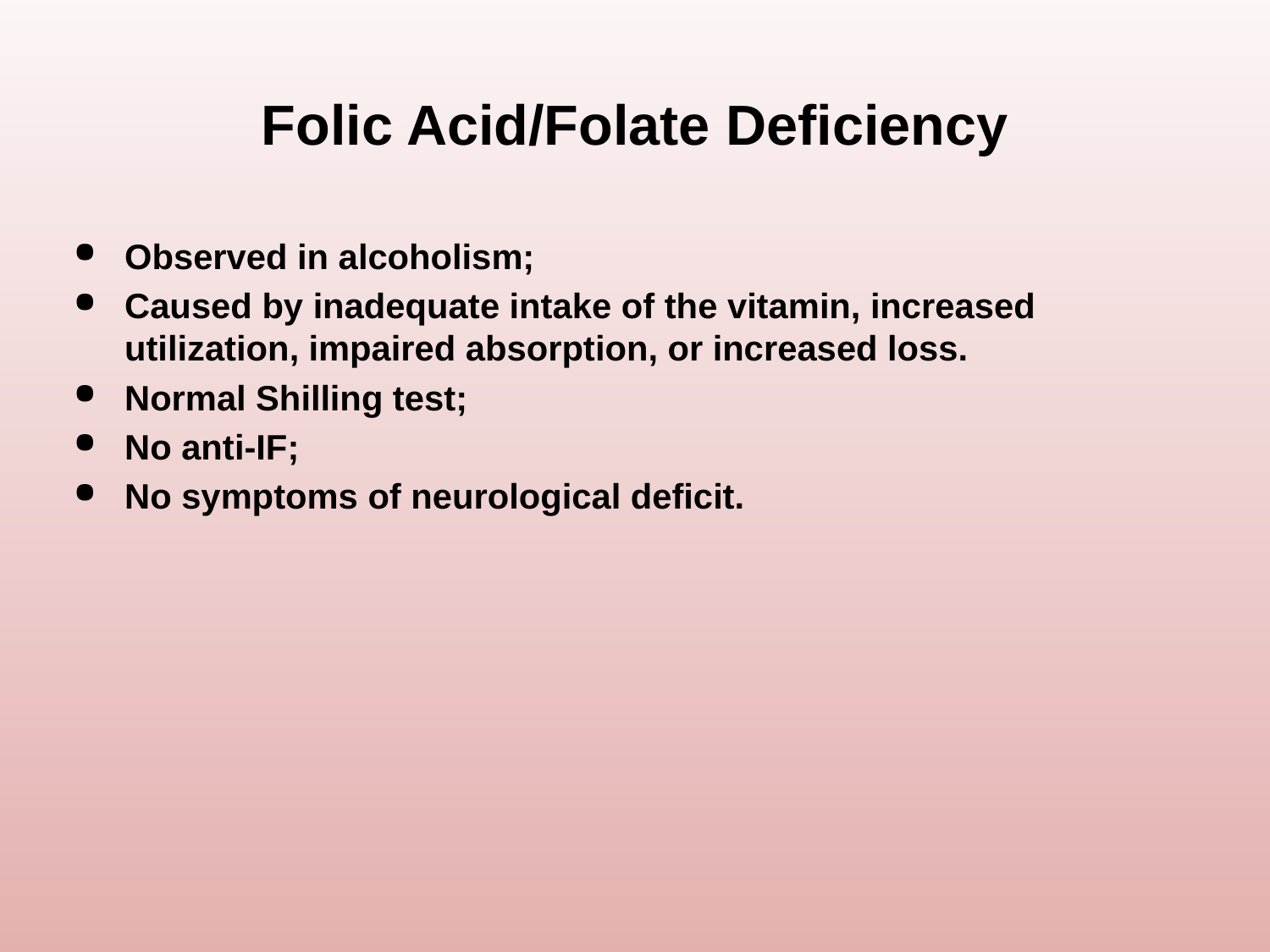

# Folic Acid/Folate Deficiency
Observed in alcoholism;
Caused by inadequate intake of the vitamin, increased utilization, impaired absorption, or increased loss.
Normal Shilling test;
No anti-IF;
No symptoms of neurological deficit.